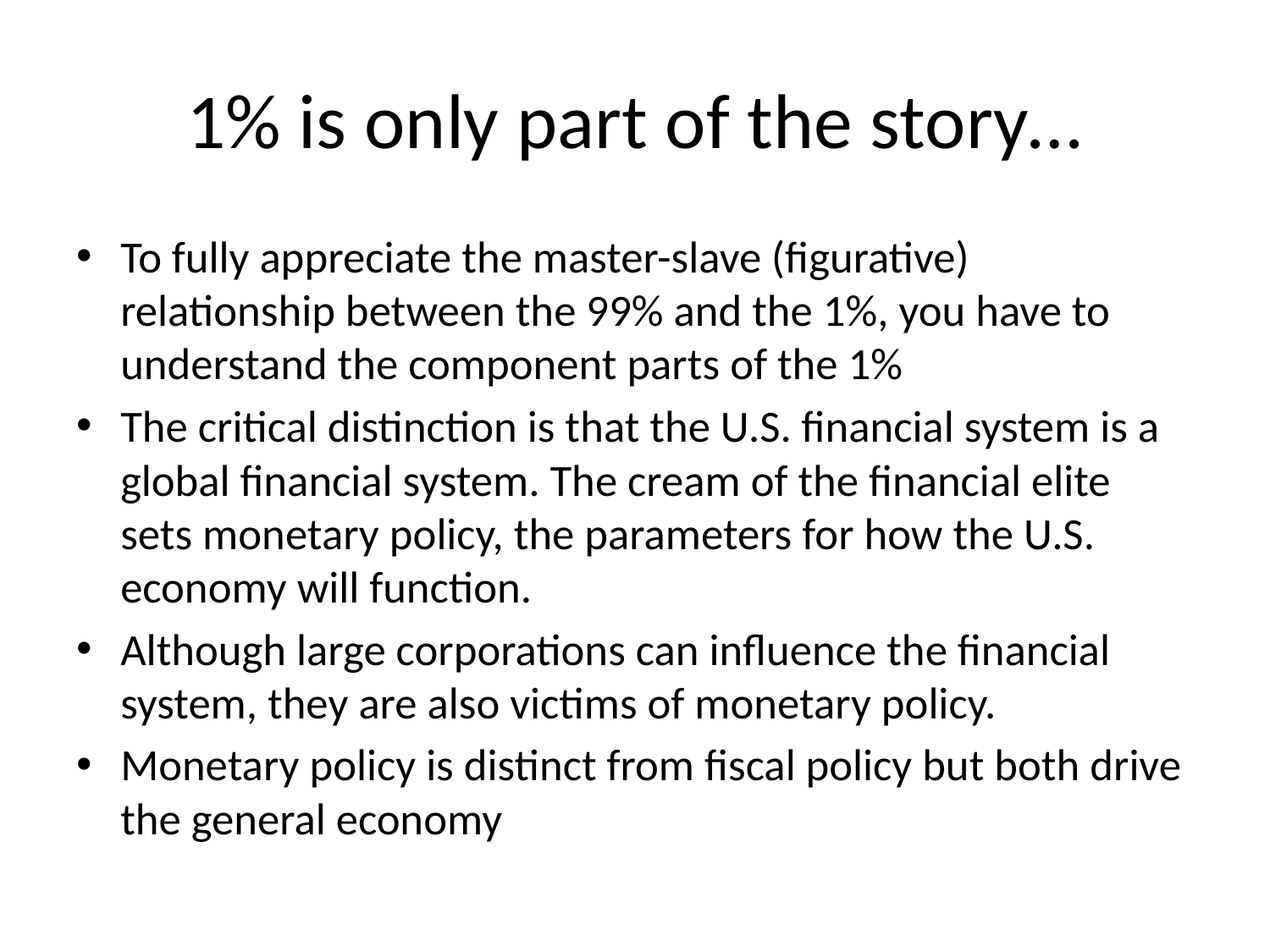

# 1% is only part of the story…
To fully appreciate the master-slave (figurative) relationship between the 99% and the 1%, you have to understand the component parts of the 1%
The critical distinction is that the U.S. financial system is a global financial system. The cream of the financial elite sets monetary policy, the parameters for how the U.S. economy will function.
Although large corporations can influence the financial system, they are also victims of monetary policy.
Monetary policy is distinct from fiscal policy but both drive the general economy